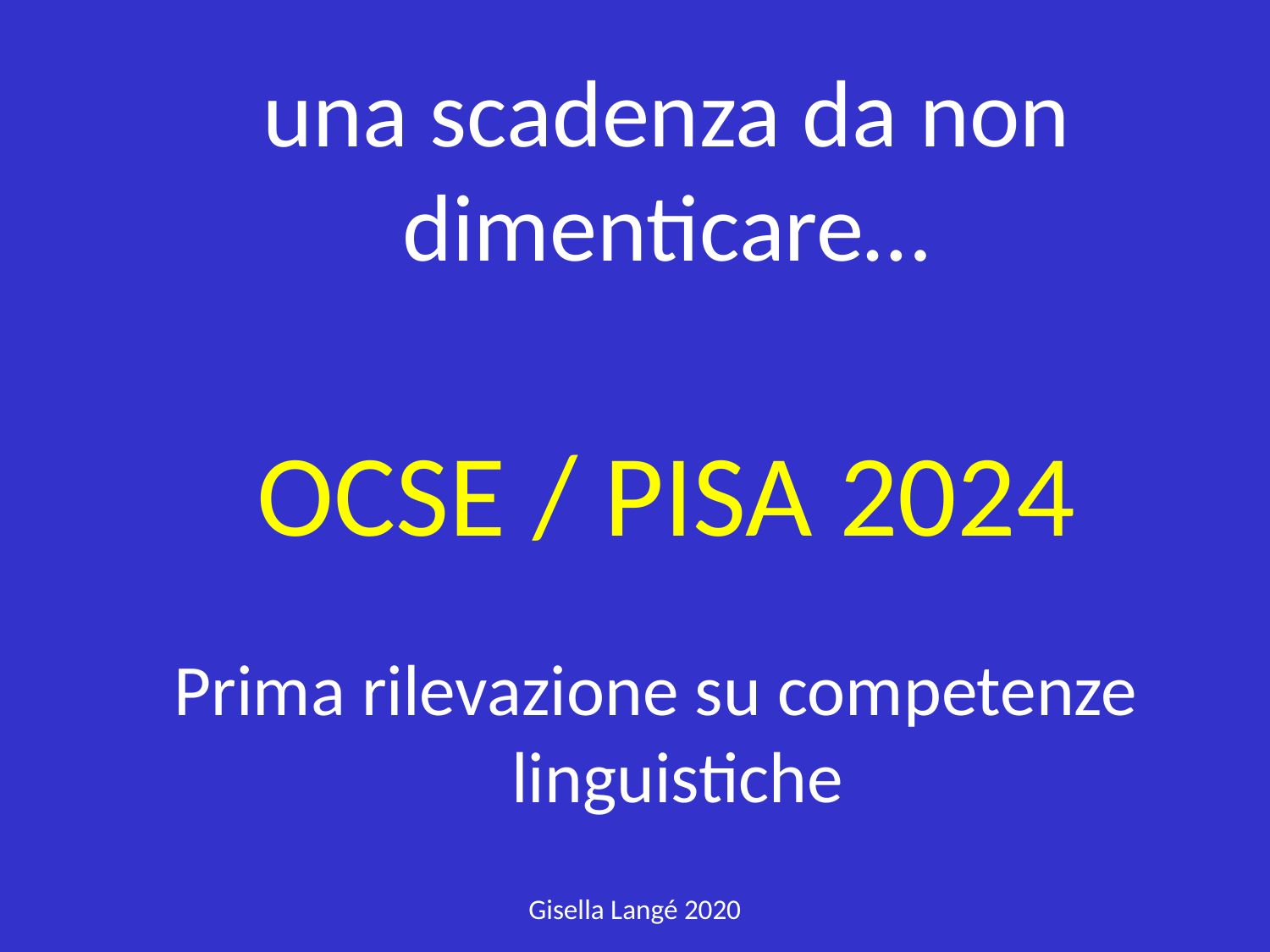

# una scadenza da non dimenticare… OCSE / PISA 2024

Prima rilevazione su competenze linguistiche
Gisella Langé 2020